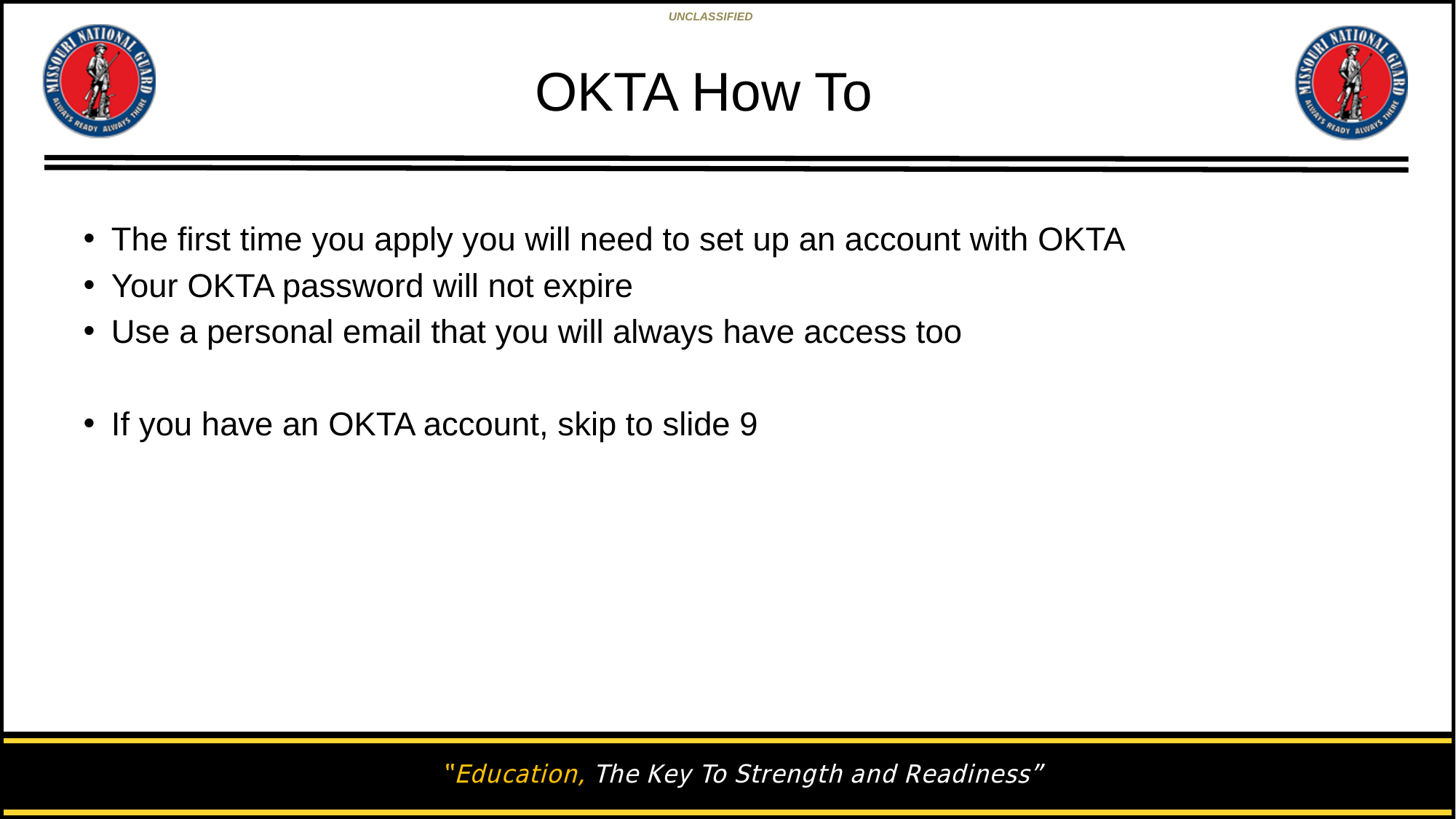

# OKTA How To
The first time you apply you will need to set up an account with OKTA
Your OKTA password will not expire
Use a personal email that you will always have access too

If you have an OKTA account, skip to slide 9